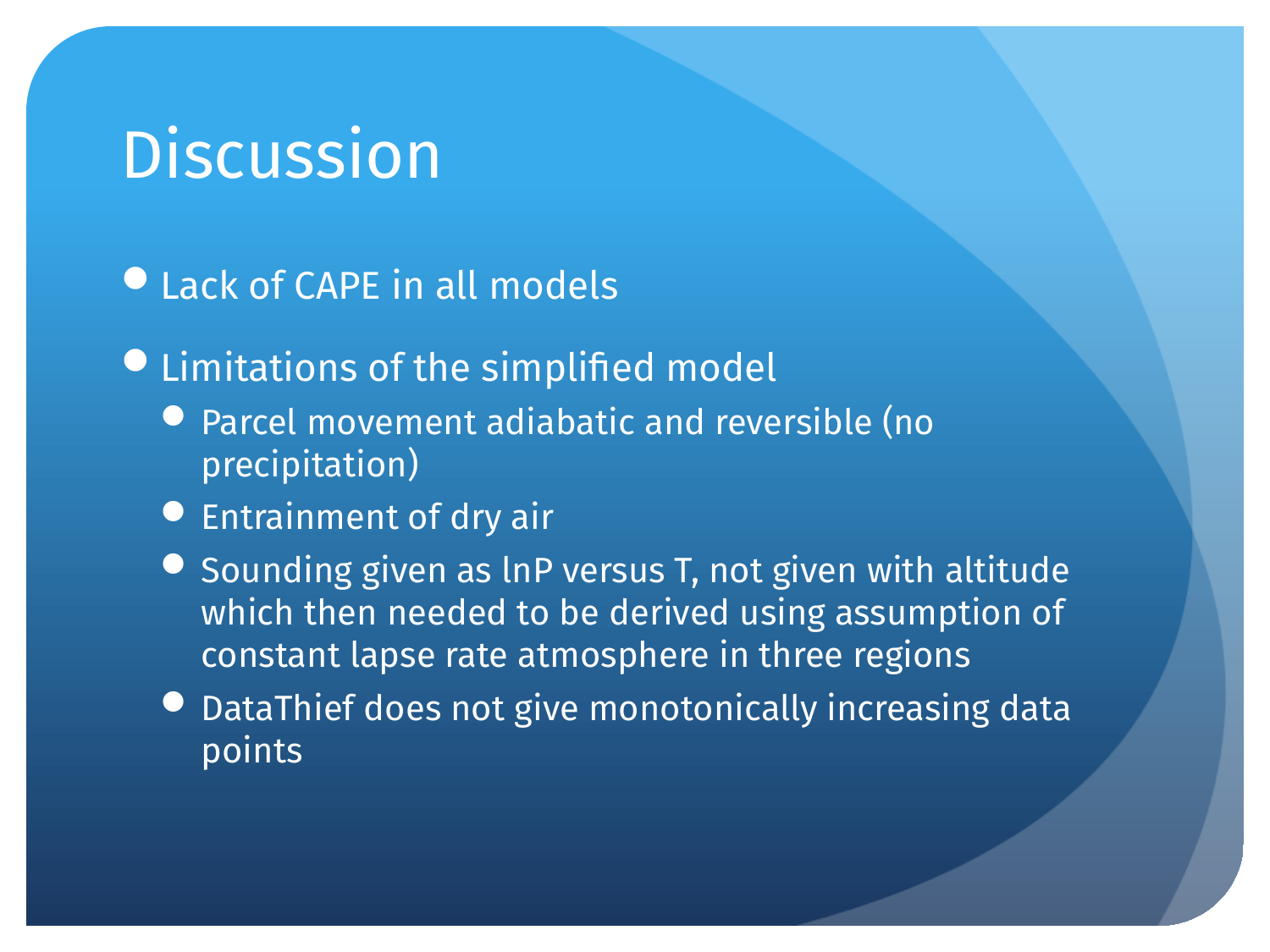

# Discussion
Lack of CAPE in all models
Limitations of the simplified model
Parcel movement adiabatic and reversible (no precipitation)
Entrainment of dry air
Sounding given as lnP versus T, not given with altitude which then needed to be derived using assumption of constant lapse rate atmosphere in three regions
DataThief does not give monotonically increasing data points